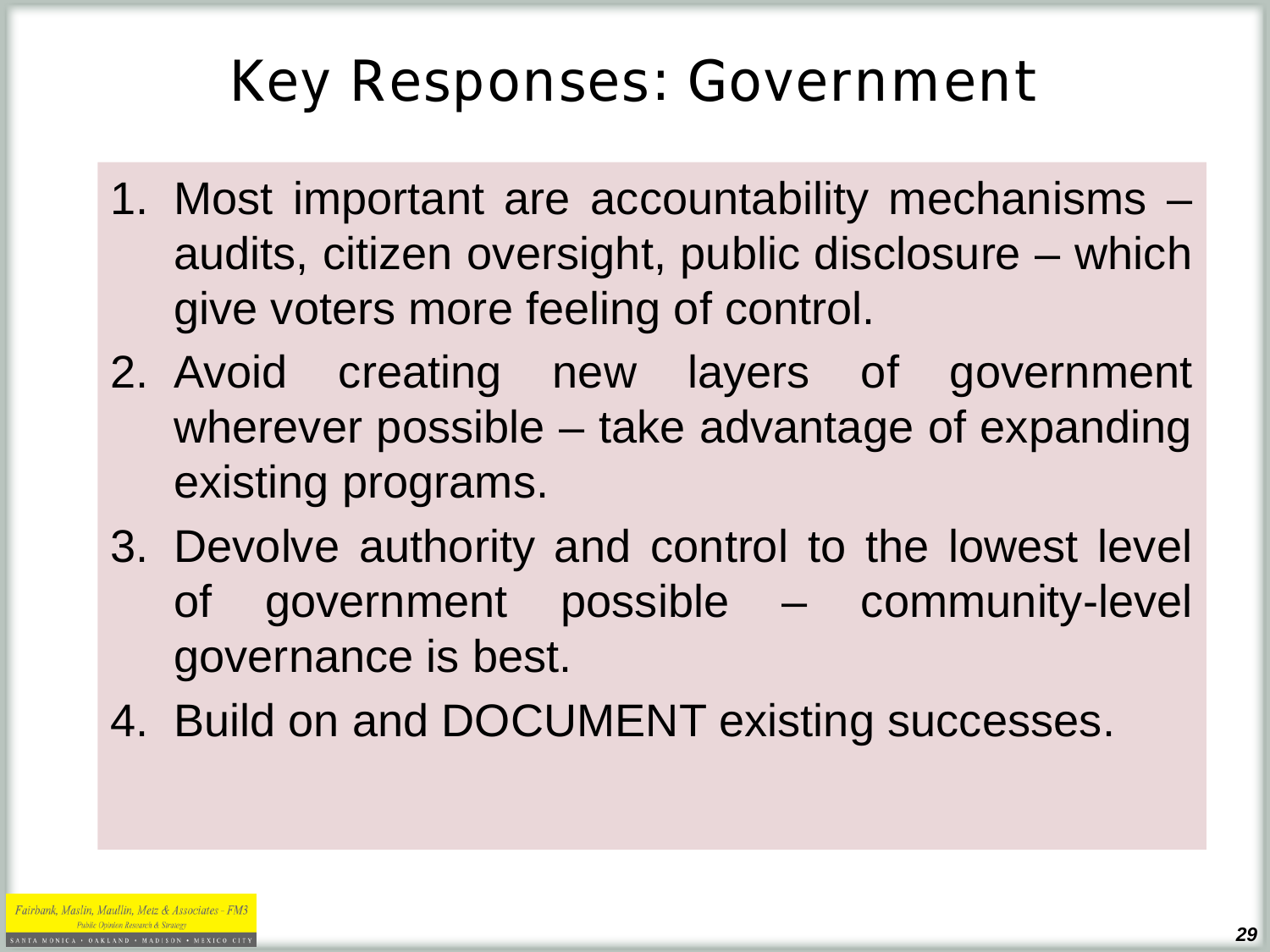

# Key Responses: Government
Most important are accountability mechanisms – audits, citizen oversight, public disclosure – which give voters more feeling of control.
Avoid creating new layers of government wherever possible – take advantage of expanding existing programs.
Devolve authority and control to the lowest level of government possible – community-level governance is best.
Build on and DOCUMENT existing successes.